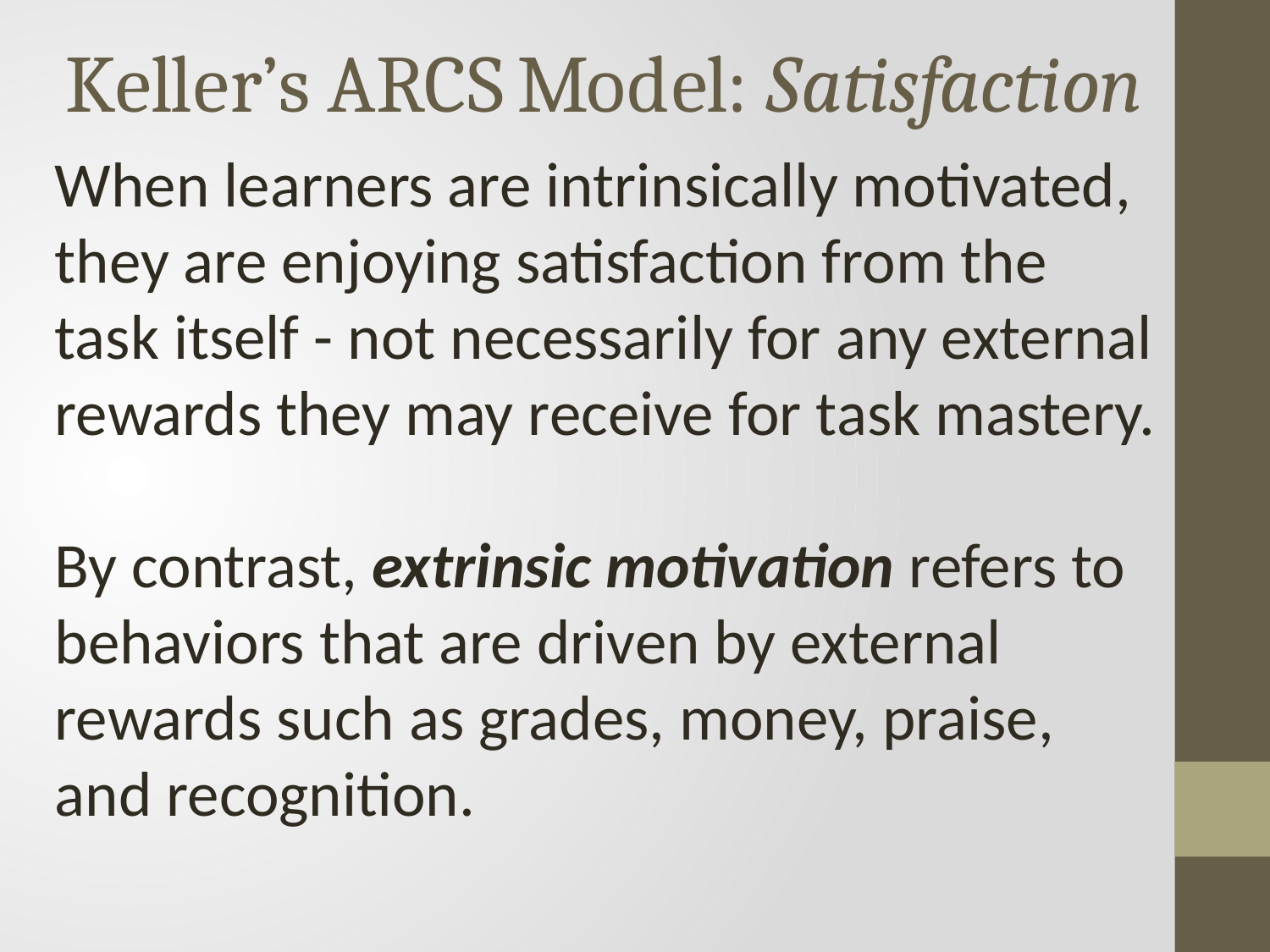

# Keller’s ARCS Model: Satisfaction
When learners are intrinsically motivated, they are enjoying satisfaction from the task itself - not necessarily for any external rewards they may receive for task mastery.

By contrast, extrinsic motivation refers to behaviors that are driven by external rewards such as grades, money, praise, and recognition.